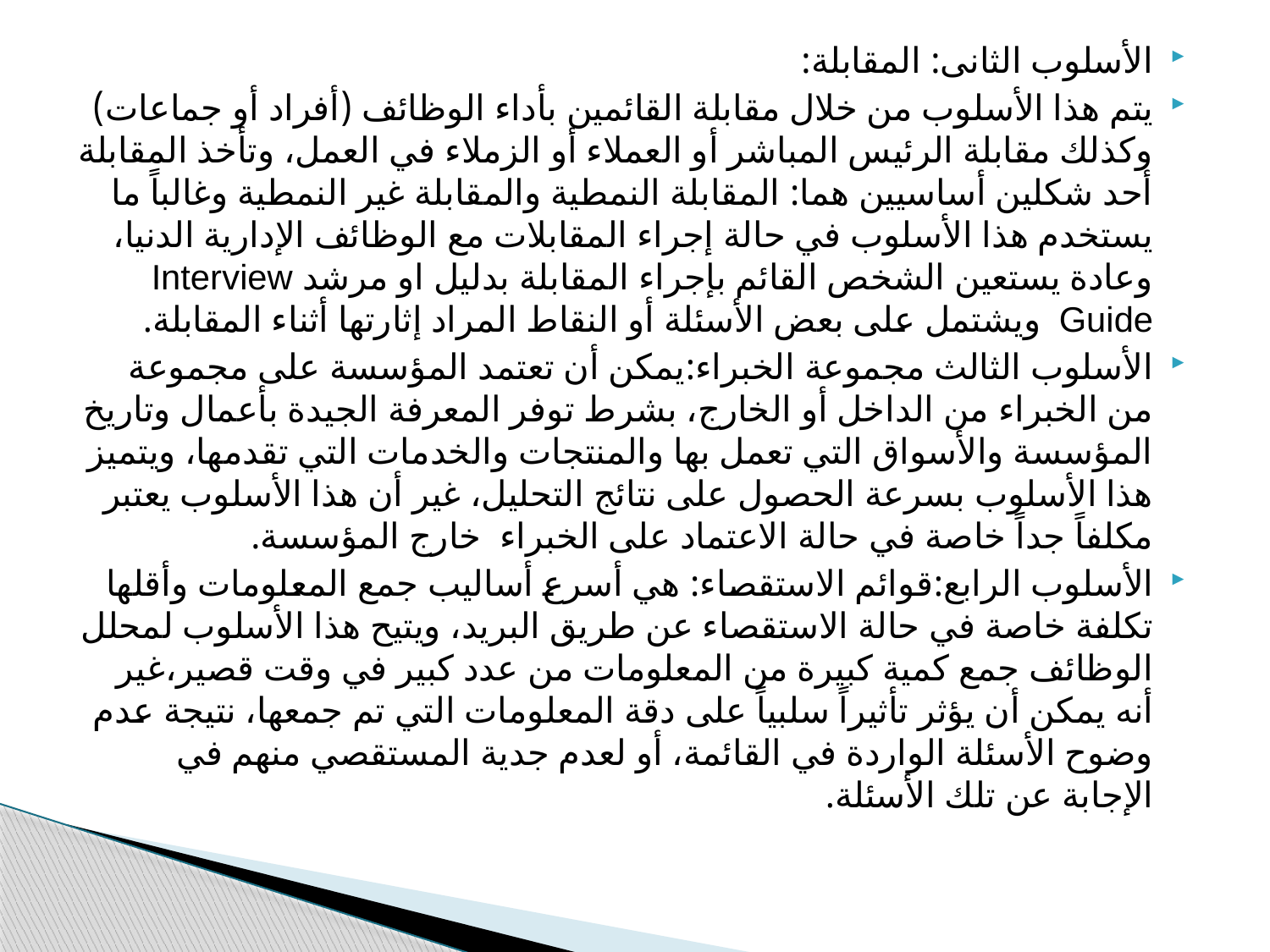

الأسلوب الثانى: المقابلة:
يتم هذا الأسلوب من خلال مقابلة القائمين بأداء الوظائف (أفراد أو جماعات) وكذلك مقابلة الرئيس المباشر أو العملاء أو الزملاء في العمل، وتأخذ المقابلة أحد شكلين أساسيين هما: المقابلة النمطية والمقابلة غير النمطية وغالباً ما يستخدم هذا الأسلوب في حالة إجراء المقابلات مع الوظائف الإدارية الدنيا، وعادة يستعين الشخص القائم بإجراء المقابلة بدليل او مرشد Interview Guide  ويشتمل على بعض الأسئلة أو النقاط المراد إثارتها أثناء المقابلة.
الأسلوب الثالث مجموعة الخبراء:يمكن أن تعتمد المؤسسة على مجموعة من الخبراء من الداخل أو الخارج، بشرط توفر المعرفة الجيدة بأعمال وتاريخ المؤسسة والأسواق التي تعمل بها والمنتجات والخدمات التي تقدمها، ويتميز هذا الأسلوب بسرعة الحصول على نتائج التحليل، غير أن هذا الأسلوب يعتبر مكلفاً جداً خاصة في حالة الاعتماد على الخبراء  خارج المؤسسة.
الأسلوب الرابع:قوائم الاستقصاء: هي أسرع أساليب جمع المعلومات وأقلها تكلفة خاصة في حالة الاستقصاء عن طريق البريد، ويتيح هذا الأسلوب لمحلل الوظائف جمع كمية كبيرة من المعلومات من عدد كبير في وقت قصير،غير أنه يمكن أن يؤثر تأثيراً سلبياً على دقة المعلومات التي تم جمعها، نتيجة عدم وضوح الأسئلة الواردة في القائمة، أو لعدم جدية المستقصي منهم في الإجابة عن تلك الأسئلة.